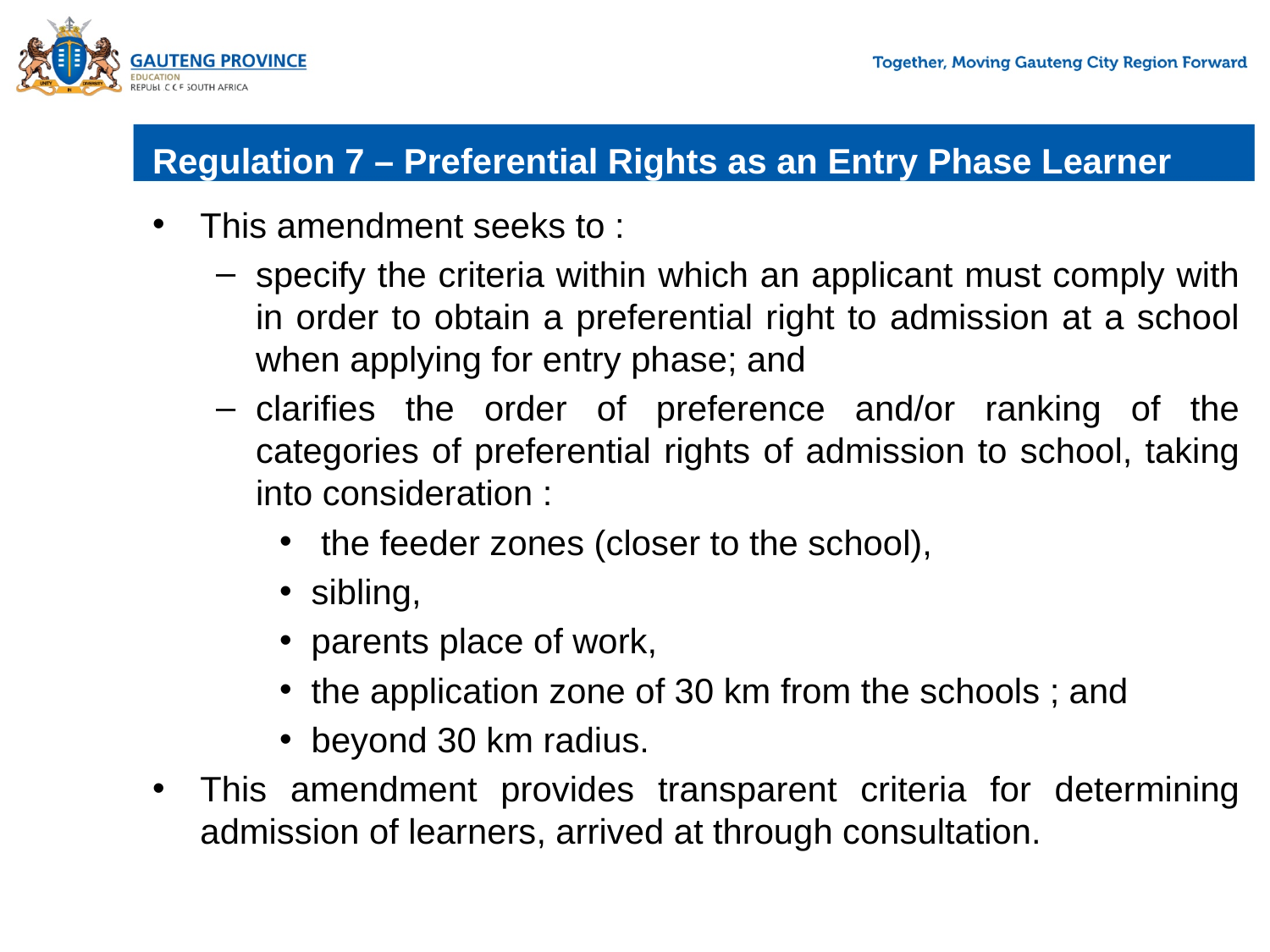

# 2.9.	Ins Regulation 7 – Preferential Rights as an Entry Phase Learner
This amendment seeks to :
specify the criteria within which an applicant must comply with in order to obtain a preferential right to admission at a school when applying for entry phase; and
clarifies the order of preference and/or ranking of the categories of preferential rights of admission to school, taking into consideration :
 the feeder zones (closer to the school),
sibling,
parents place of work,
the application zone of 30 km from the schools ; and
beyond 30 km radius.
This amendment provides transparent criteria for determining admission of learners, arrived at through consultation.